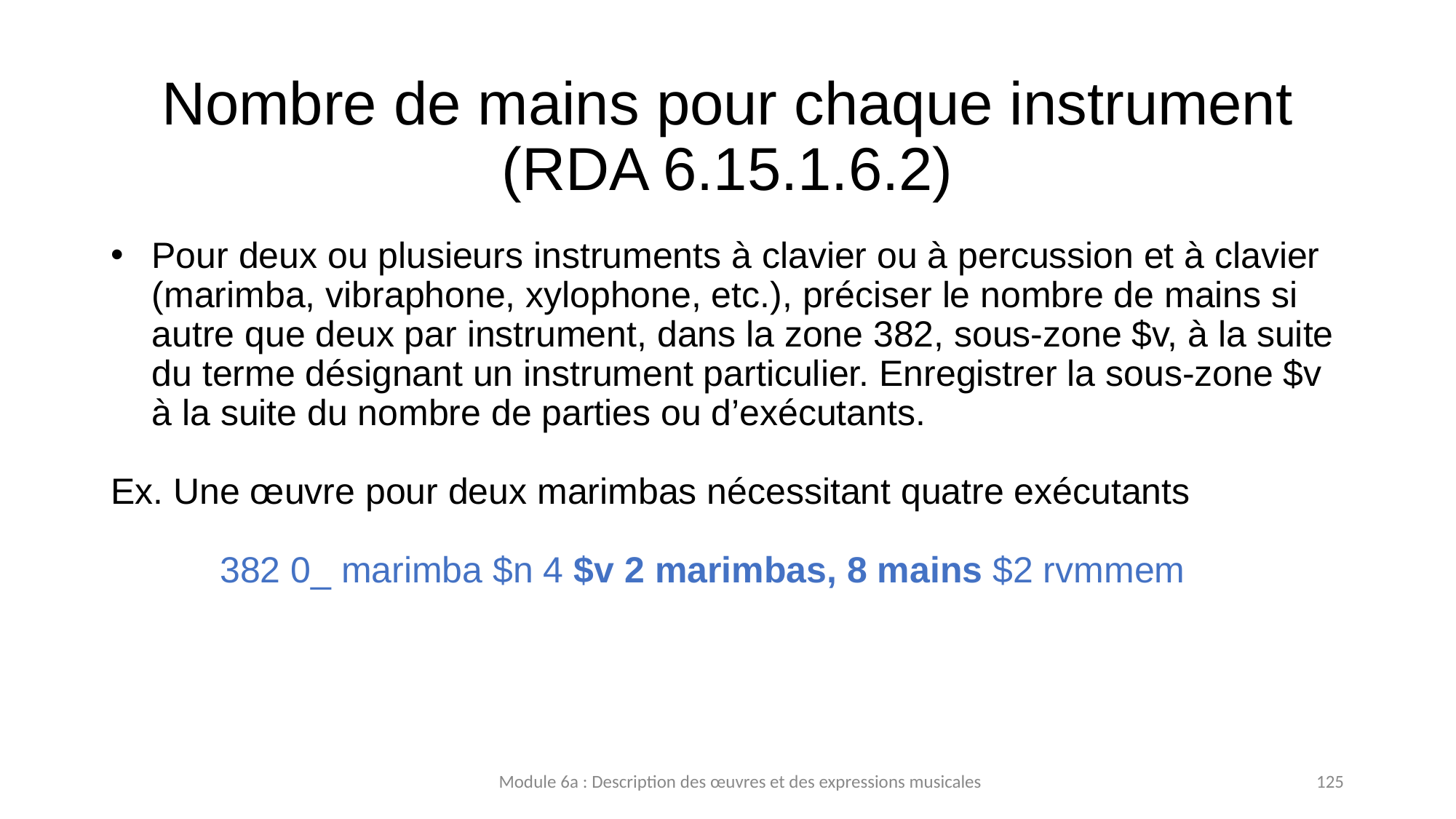

# Nombre de mains pour chaque instrument (RDA 6.15.1.6.2)
Pour deux ou plusieurs instruments à clavier ou à percussion et à clavier (marimba, vibraphone, xylophone, etc.), préciser le nombre de mains si autre que deux par instrument, dans la zone 382, sous-zone $v, à la suite du terme désignant un instrument particulier. Enregistrer la sous-zone $v à la suite du nombre de parties ou d’exécutants.

Ex. Une œuvre pour deux marimbas nécessitant quatre exécutants

	382 0_ marimba $n 4 $v 2 marimbas, 8 mains $2 rvmmem
Module 6a : Description des œuvres et des expressions musicales
125